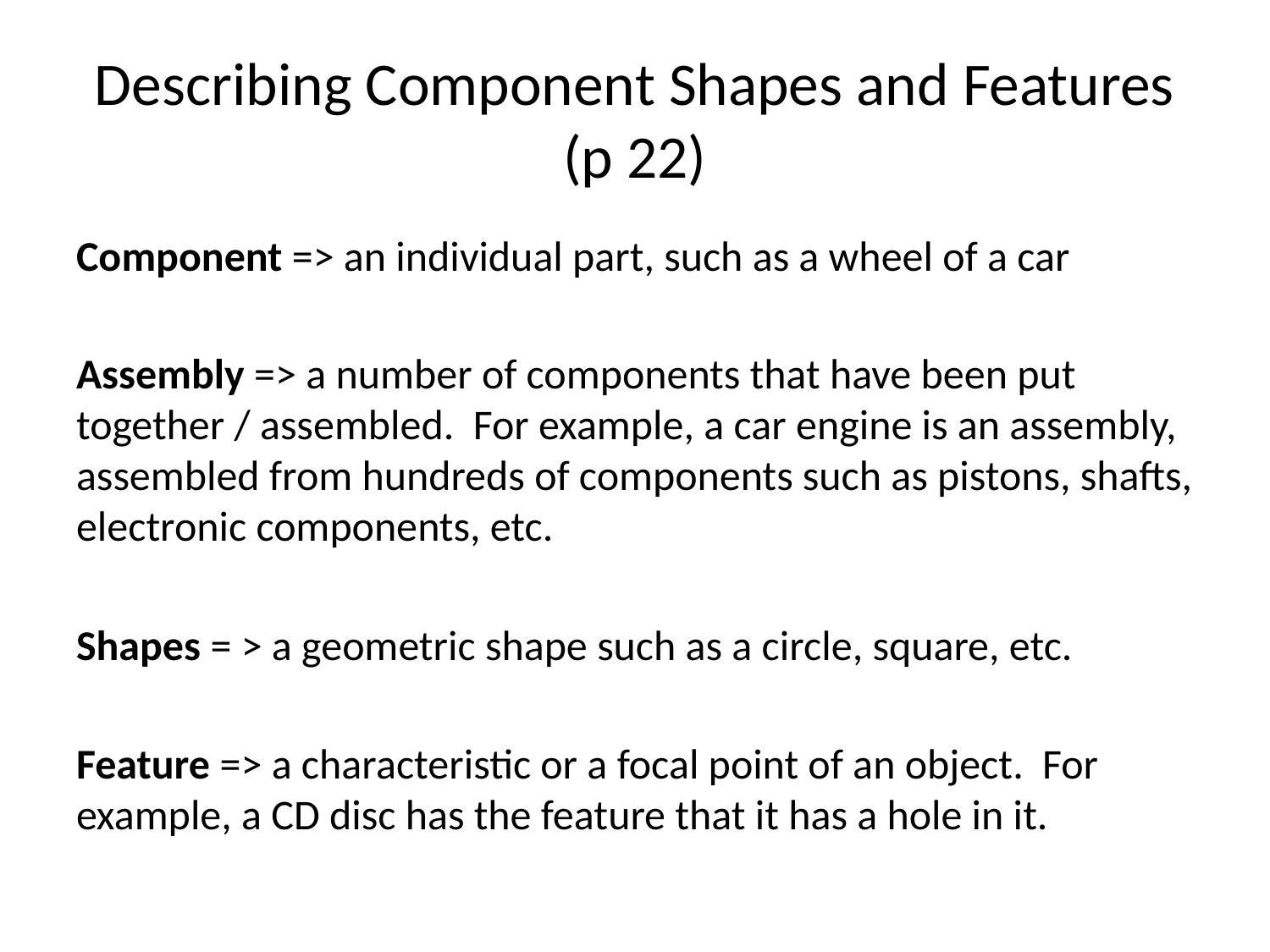

# Describing Component Shapes and Features (p 22)
Component => an individual part, such as a wheel of a car

Assembly => a number of components that have been put together / assembled.  For example, a car engine is an assembly, assembled from hundreds of components such as pistons, shafts, electronic components, etc.

Shapes = > a geometric shape such as a circle, square, etc.

Feature => a characteristic or a focal point of an object.  For example, a CD disc has the feature that it has a hole in it.